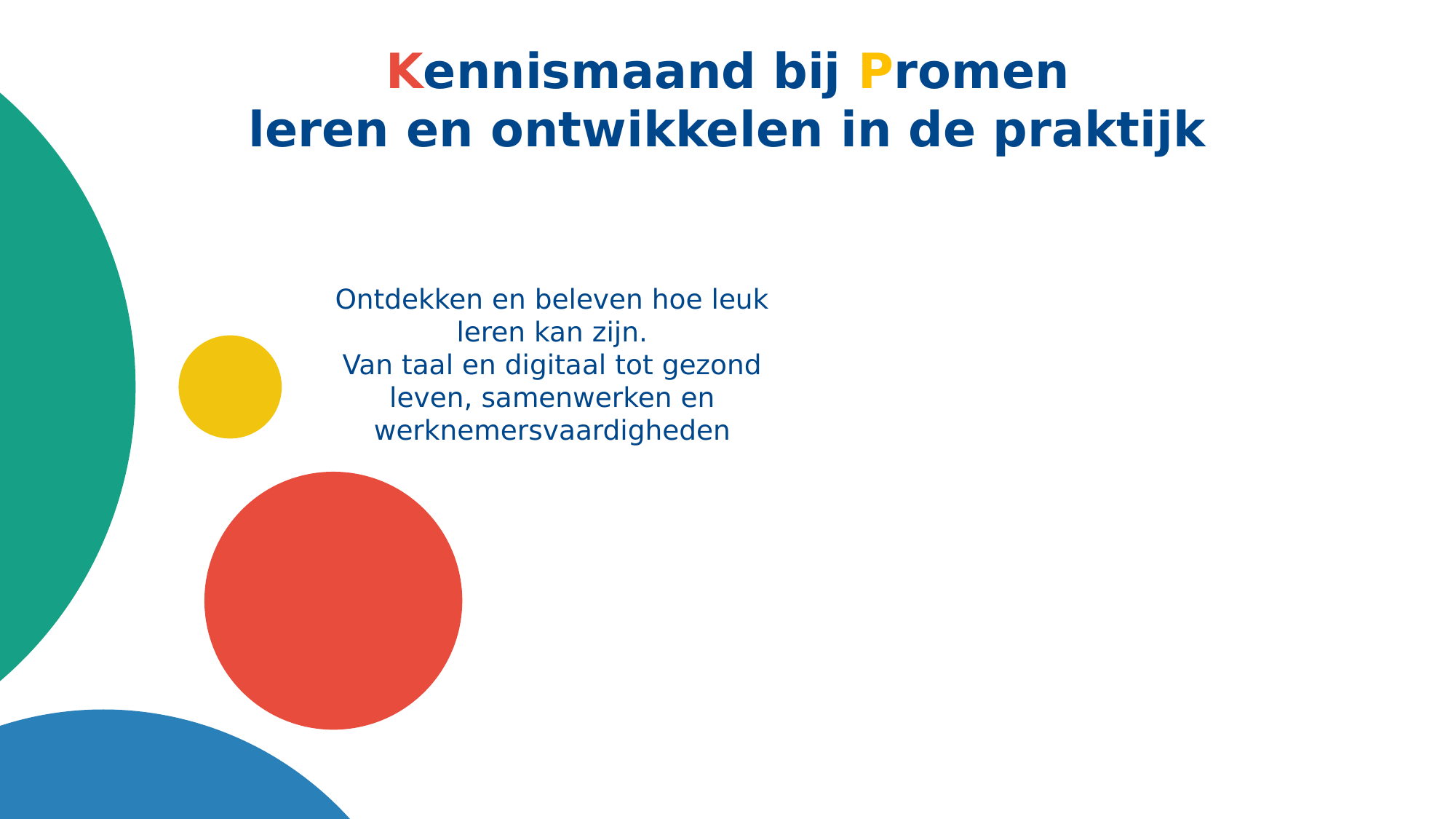

Kennismaand bij Promen
leren en ontwikkelen in de praktijk

Ontdekken en beleven hoe leuk leren kan zijn.
Van taal en digitaal tot gezond leven, samenwerken en werknemersvaardigheden